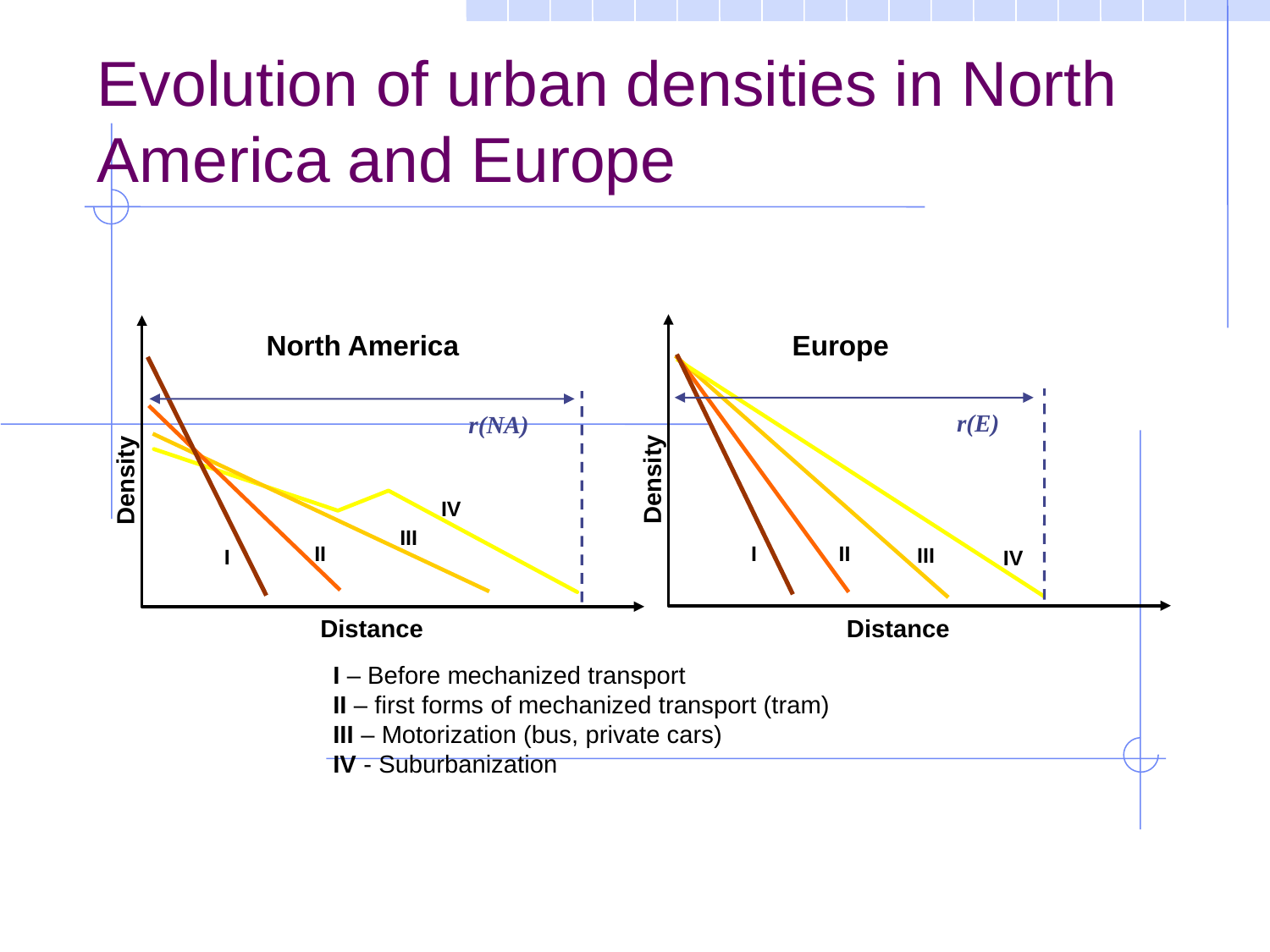

Evolution of urban densities in North America and Europe

North America
Europe

r(E)
r(NA)

Density
Density
IV
III
II
I
II
III
I
IV
Distance
Distance
I – Before mechanized transport
II – first forms of mechanized transport (tram)
III – Motorization (bus, private cars)
IV - Suburbanization